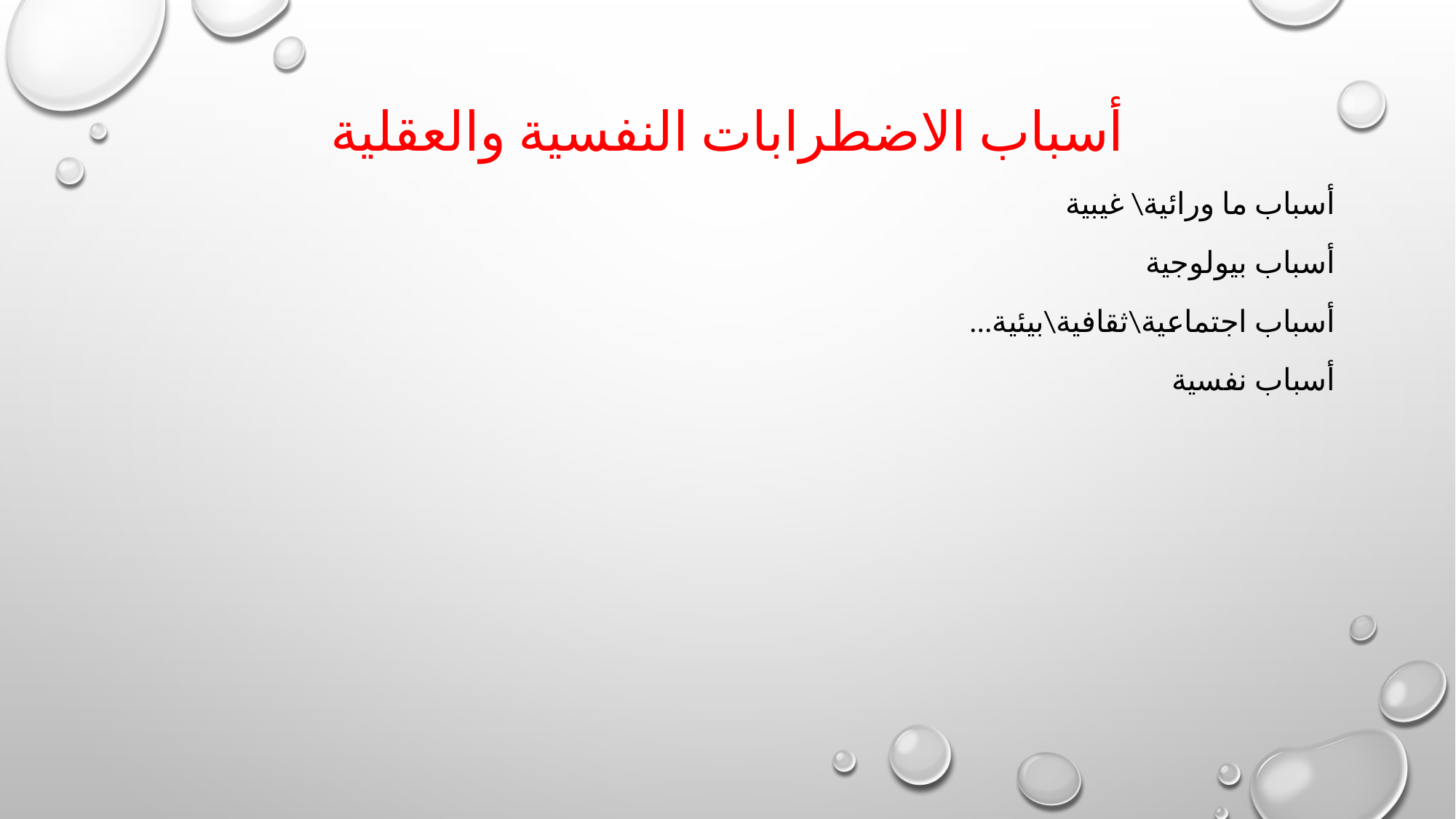

# أسباب الاضطرابات النفسية والعقلية
أسباب ما ورائية\ غيبية
أسباب بيولوجية
أسباب اجتماعية\ثقافية\بيئية...
أسباب نفسية